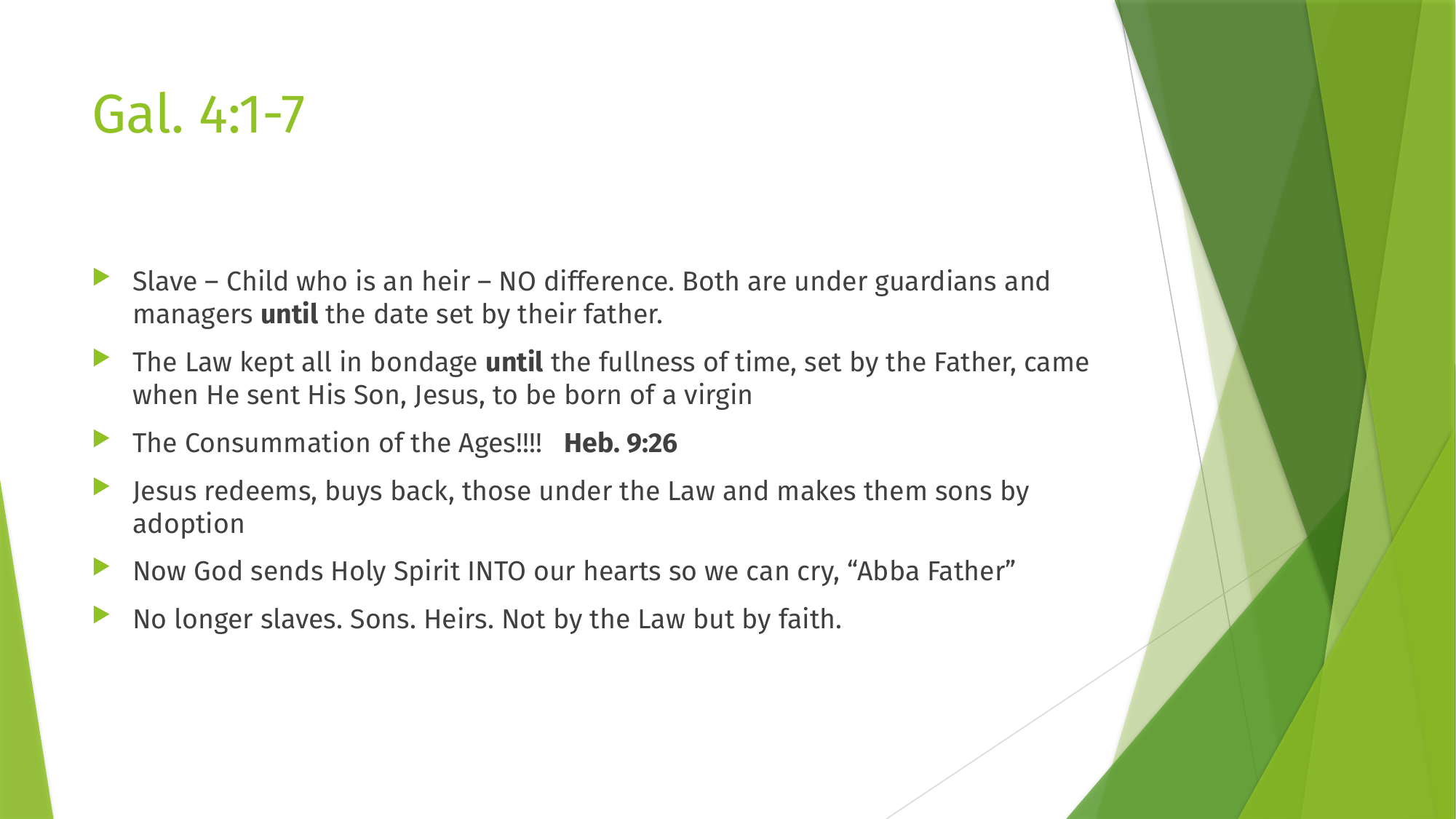

# Gal. 4:1-7
Slave – Child who is an heir – NO difference. Both are under guardians and managers until the date set by their father.
The Law kept all in bondage until the fullness of time, set by the Father, came when He sent His Son, Jesus, to be born of a virgin
The Consummation of the Ages!!!!   Heb. 9:26
Jesus redeems, buys back, those under the Law and makes them sons by adoption
Now God sends Holy Spirit INTO our hearts so we can cry, “Abba Father”
No longer slaves. Sons. Heirs. Not by the Law but by faith.